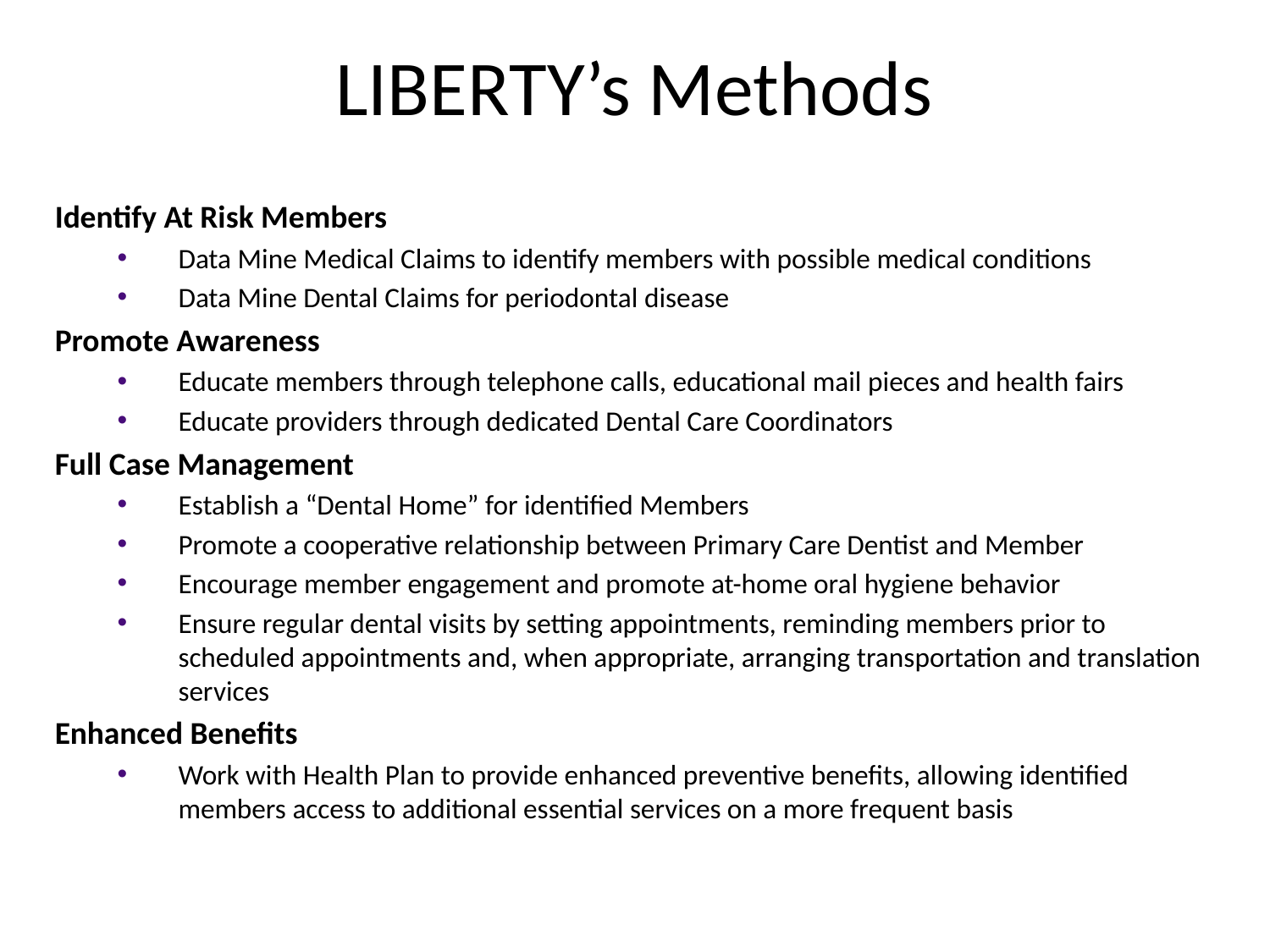

# LIBERTY’s Methods
Identify At Risk Members
Data Mine Medical Claims to identify members with possible medical conditions
Data Mine Dental Claims for periodontal disease
Promote Awareness
Educate members through telephone calls, educational mail pieces and health fairs
Educate providers through dedicated Dental Care Coordinators
Full Case Management
Establish a “Dental Home” for identified Members
Promote a cooperative relationship between Primary Care Dentist and Member
Encourage member engagement and promote at-home oral hygiene behavior
Ensure regular dental visits by setting appointments, reminding members prior to scheduled appointments and, when appropriate, arranging transportation and translation services
Enhanced Benefits
Work with Health Plan to provide enhanced preventive benefits, allowing identified members access to additional essential services on a more frequent basis